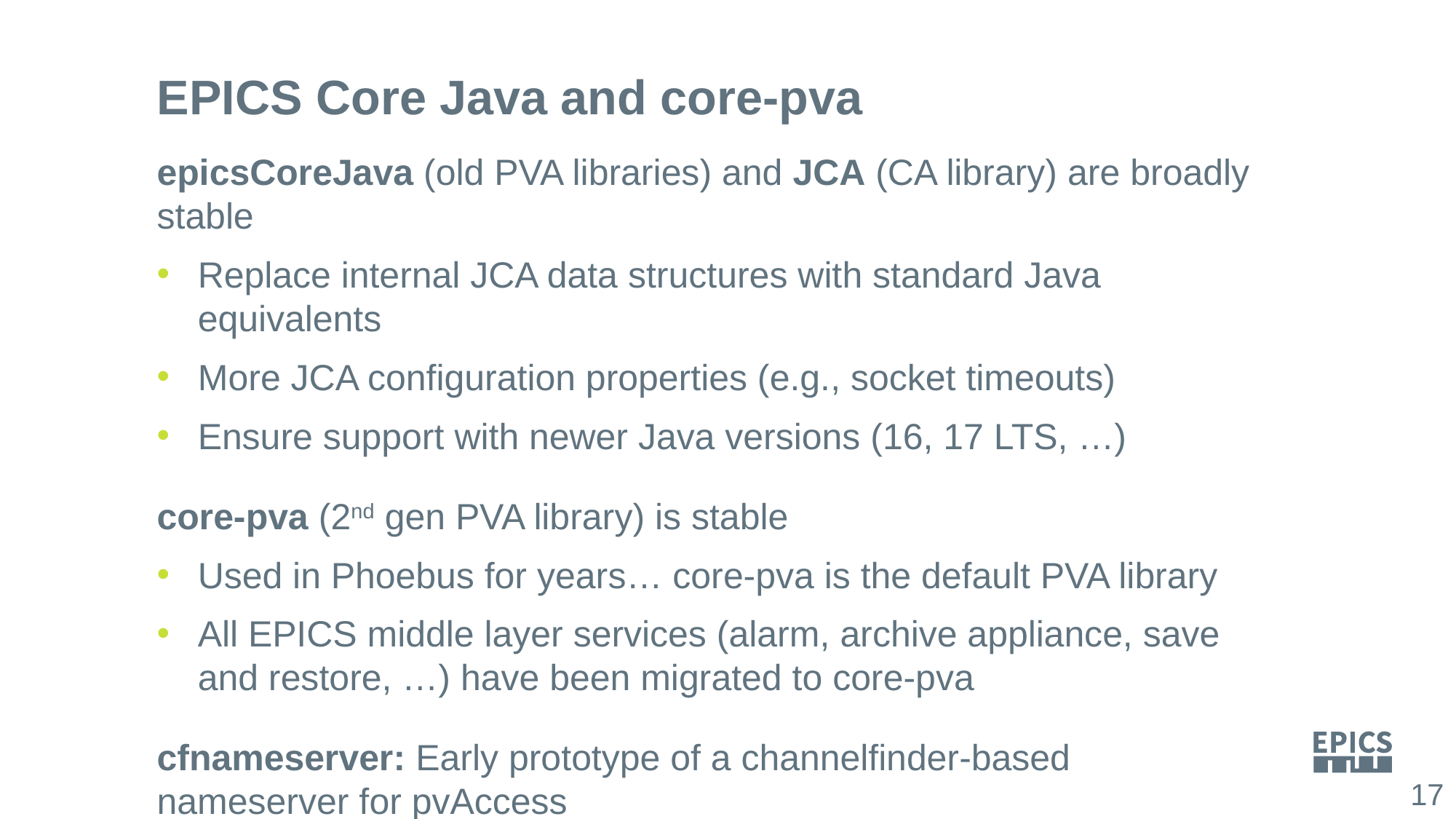

EPICS Core Java and core-pva
epicsCoreJava (old PVA libraries) and JCA (CA library) are broadly stable
Replace internal JCA data structures with standard Java equivalents
More JCA configuration properties (e.g., socket timeouts)
Ensure support with newer Java versions (16, 17 LTS, …)
core-pva (2nd gen PVA library) is stable
Used in Phoebus for years… core-pva is the default PVA library
All EPICS middle layer services (alarm, archive appliance, save and restore, …) have been migrated to core-pva
cfnameserver: Early prototype of a channelfinder-based nameserver for pvAccess